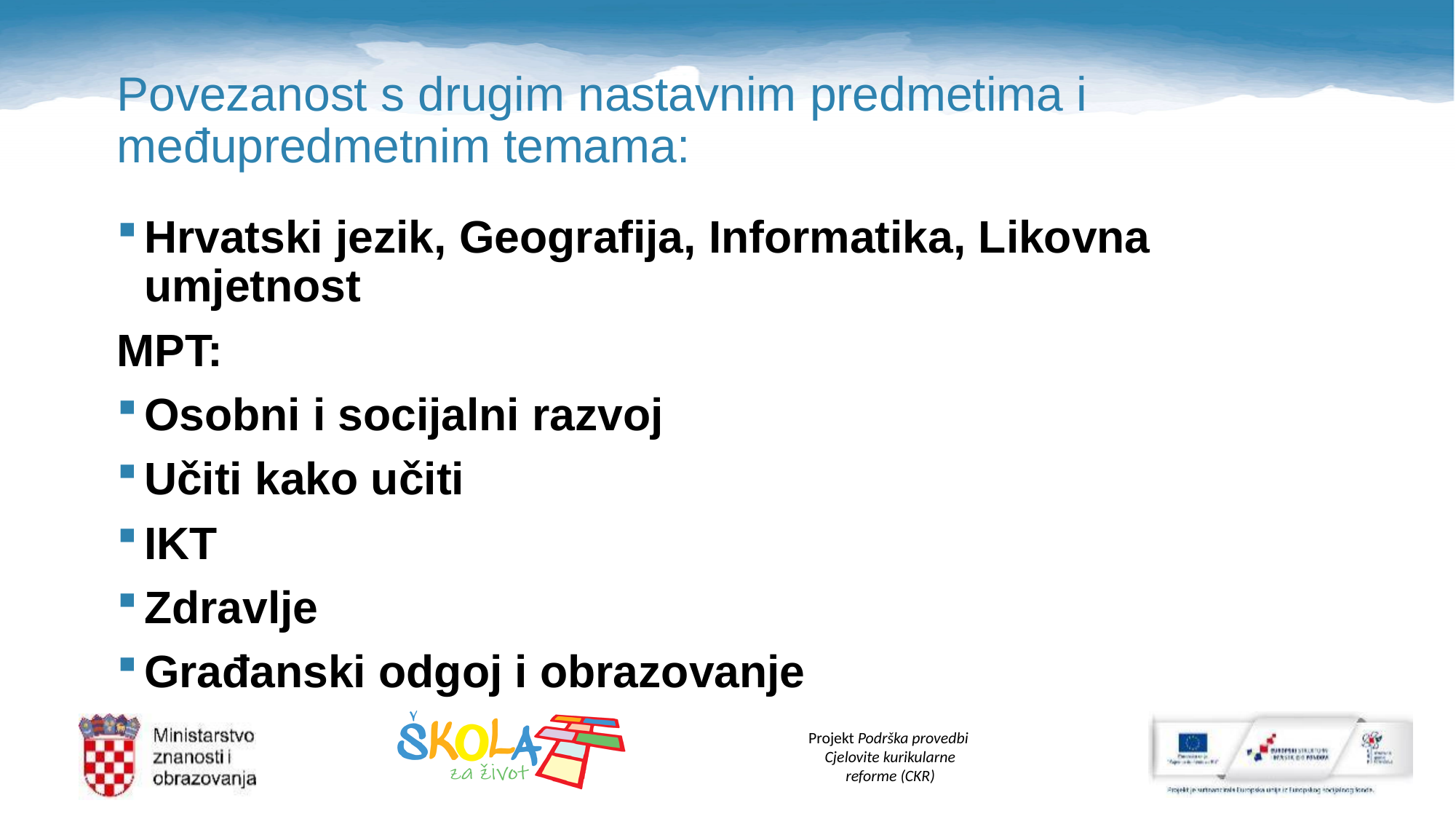

# Povezanost s drugim nastavnim predmetima i međupredmetnim temama:
Hrvatski jezik, Geografija, Informatika, Likovna umjetnost
MPT:
Osobni i socijalni razvoj
Učiti kako učiti
IKT
Zdravlje
Građanski odgoj i obrazovanje